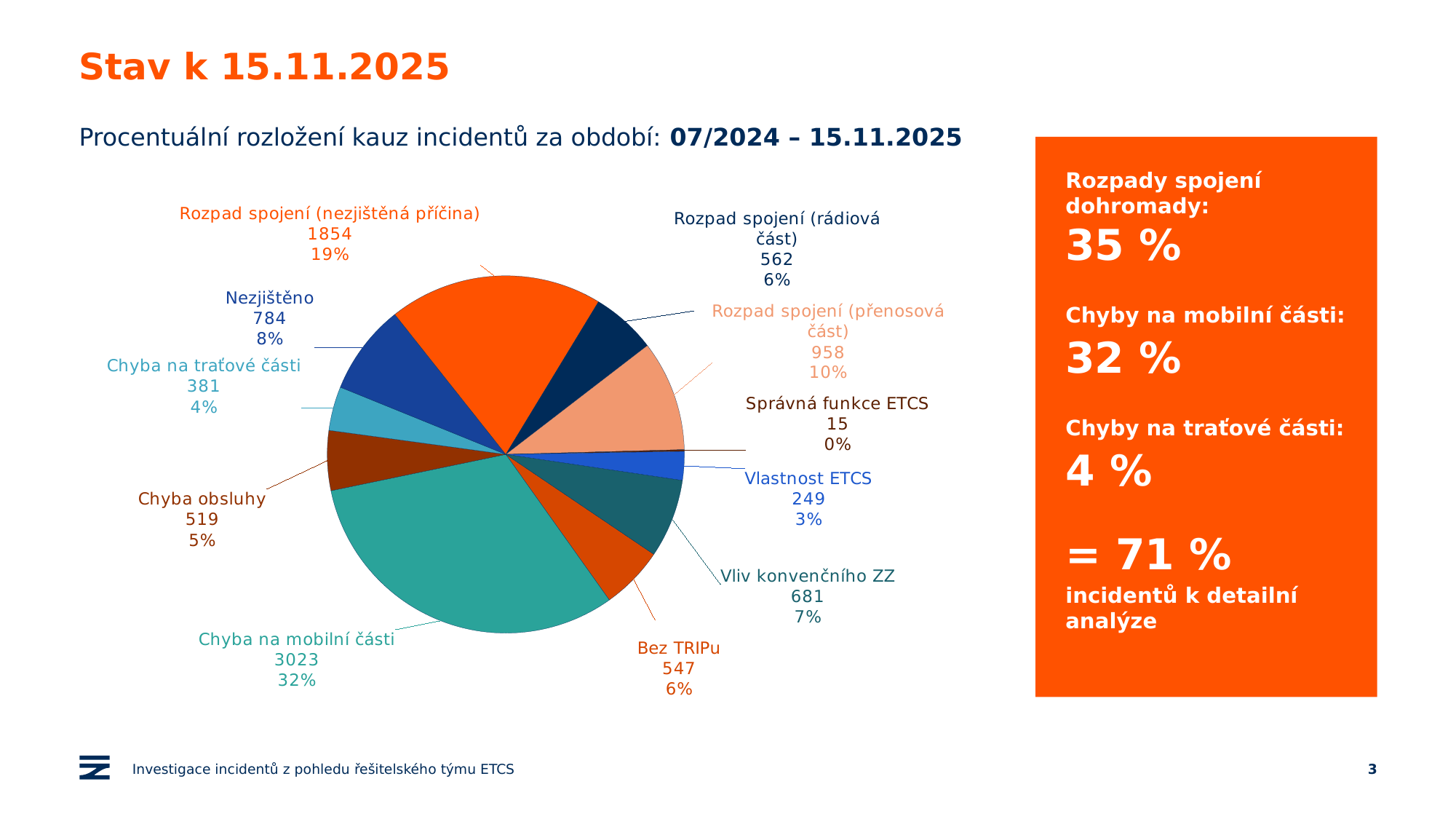

# Stav k 15.11.2025
Procentuální rozložení kauz incidentů za období: 07/2024 – 15.11.2025
Rozpady spojení dohromady:
35 %

Chyby na mobilní části:
32 %

Chyby na traťové části:
4 %

= 71 %
incidentů k detailní analýze

### Chart

| Category |  |
|---|---|
| Bez TRIPu | 547.0 |
| Chyba na mobilní části | 3023.0 |
| Chyba obsluhy | 519.0 |
| Chyba na traťové části | 381.0 |
| Nezjištěno | 784.0 |
| Rozpad spojení (nezjištěná příčina) | 1854.0 |
| Rozpad spojení (rádiová část) | 562.0 |
| Rozpad spojení (přenosová část) | 958.0 |
| Správná funkce ETCS | 15.0 |
| Vlastnost ETCS | 249.0 |
| Vliv konvenčního ZZ | 681.0 |
Investigace incidentů z pohledu řešitelského týmu ETCS
3